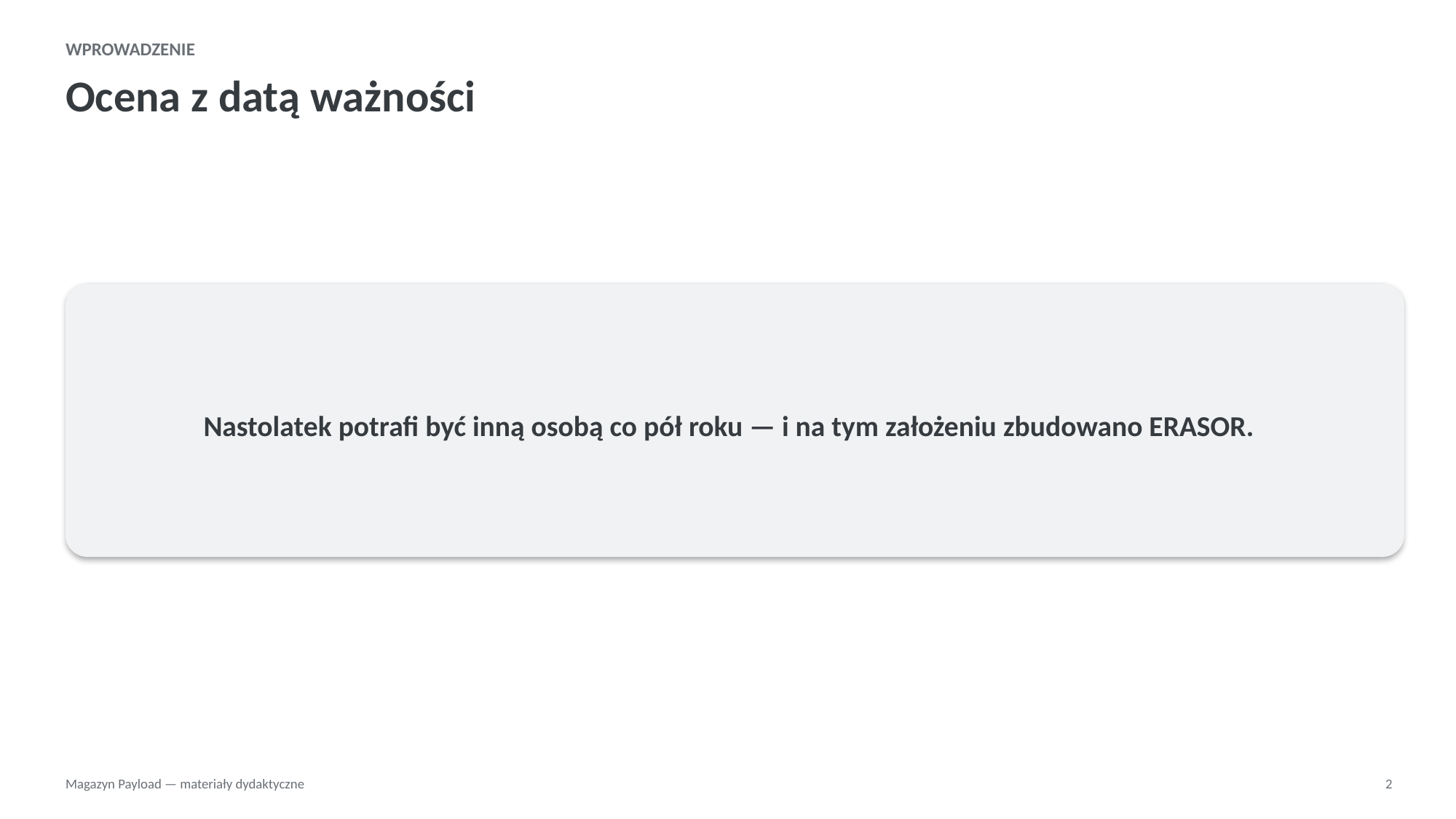

WPROWADZENIE
Ocena z datą ważności

Nastolatek potrafi być inną osobą co pół roku — i na tym założeniu zbudowano ERASOR.
Magazyn Payload — materiały dydaktyczne
2